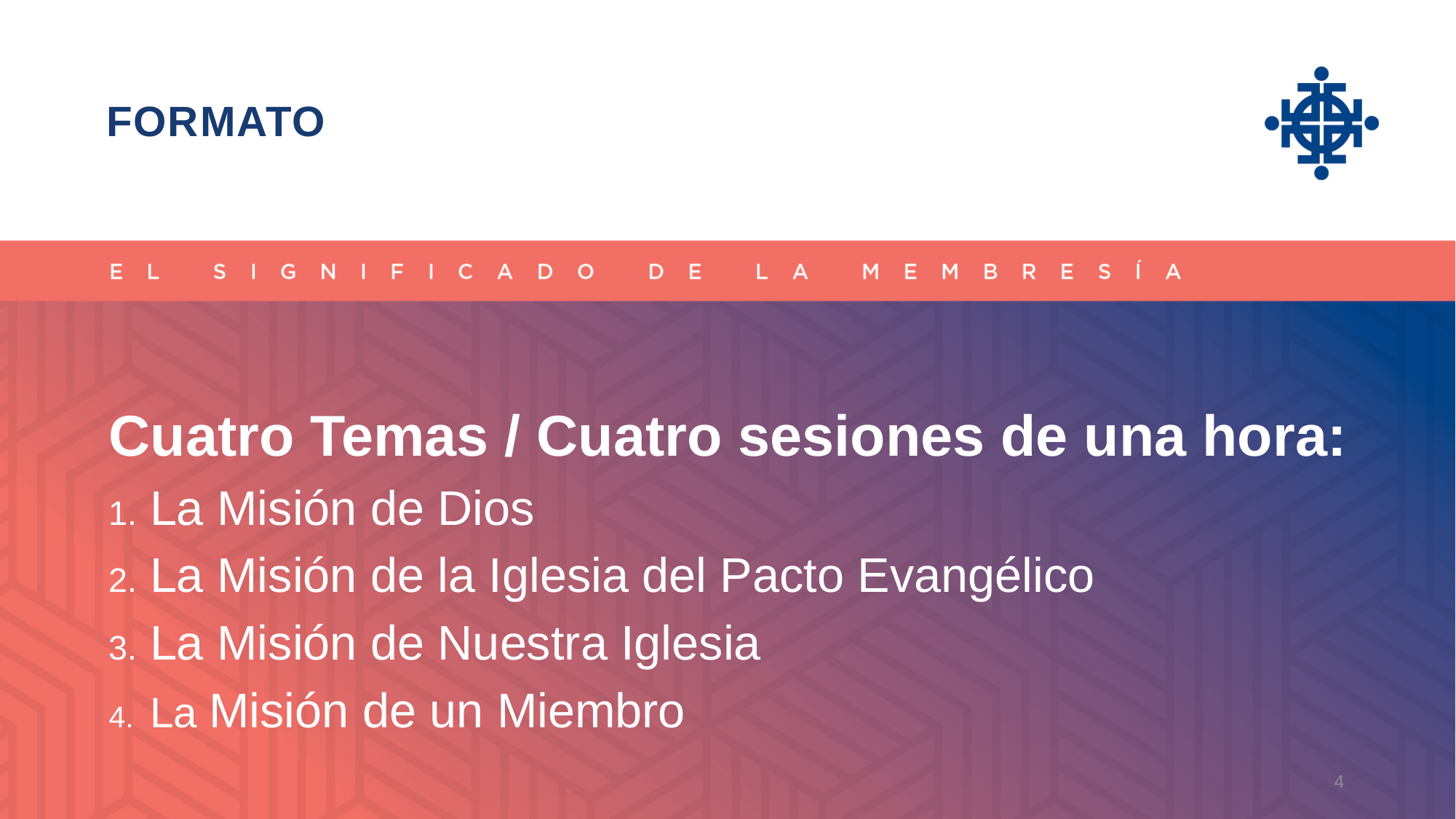

FORMATO
Cuatro Temas / Cuatro sesiones de una hora:
La Misión de Dios
La Misión de la Iglesia del Pacto Evangélico
La Misión de Nuestra Iglesia
La Misión de un Miembro
4